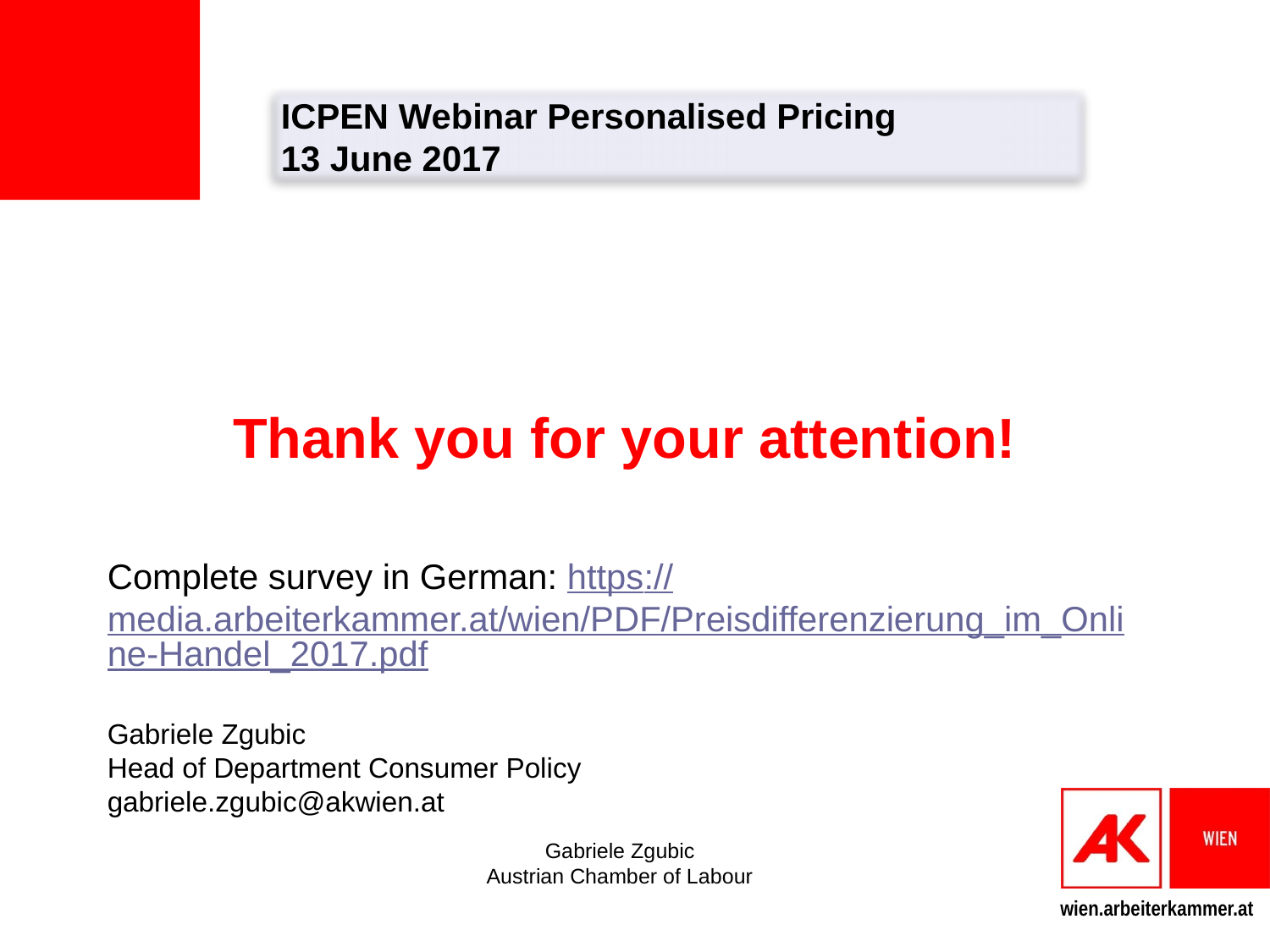

ICPEN Webinar Personalised Pricing
13 June 2017

Thank you for your attention!

Complete survey in German: https://media.arbeiterkammer.at/wien/PDF/Preisdifferenzierung_im_Online-Handel_2017.pdf

Gabriele Zgubic
Head of Department Consumer Policy
gabriele.zgubic@akwien.at

#
Gabriele Zgubic
Austrian Chamber of Labour